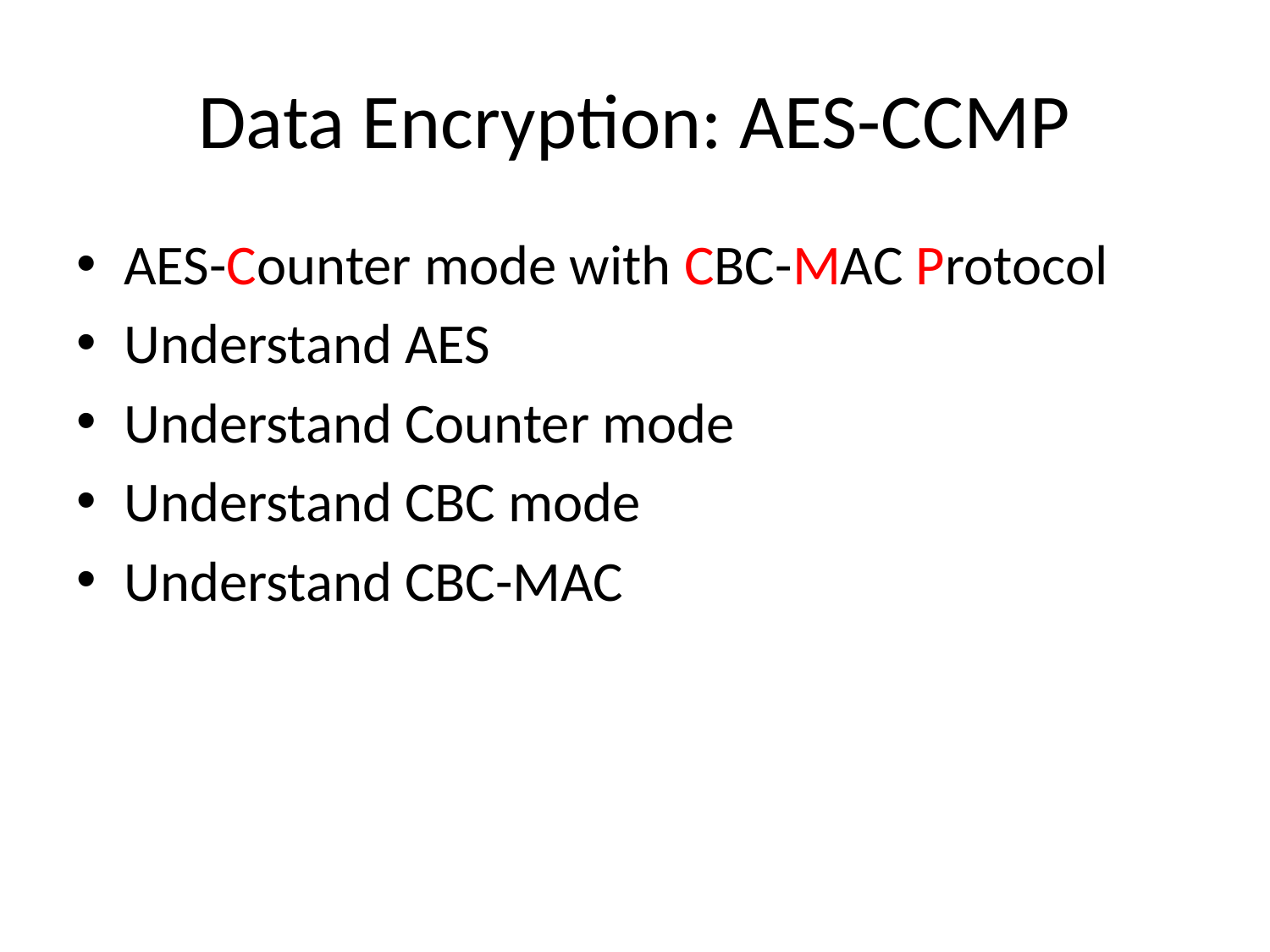

# Data Encryption: AES-CCMP
AES-Counter mode with CBC-MAC Protocol
Understand AES
Understand Counter mode
Understand CBC mode
Understand CBC-MAC